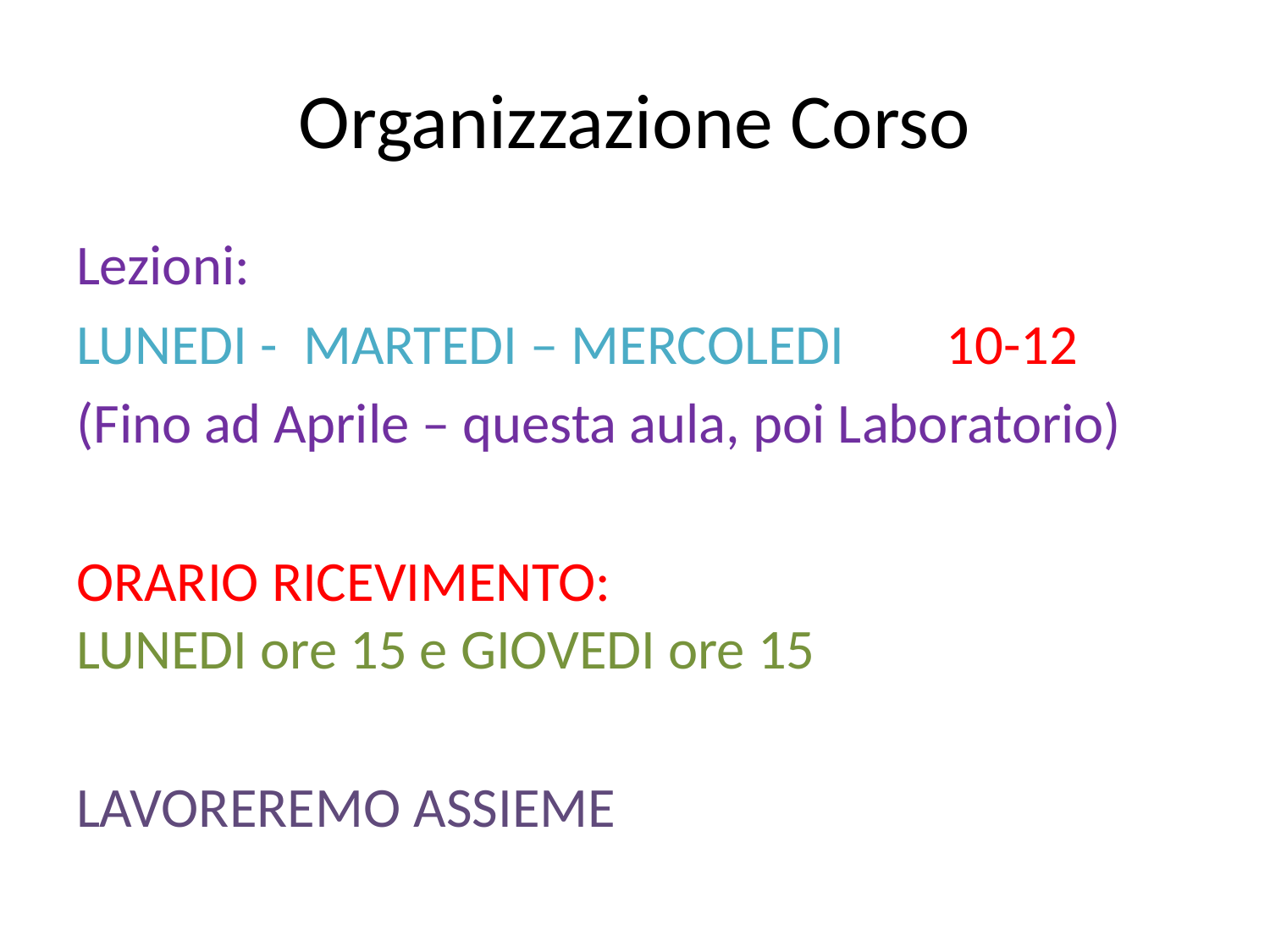

# Organizzazione Corso
Lezioni:
LUNEDI -  MARTEDI – MERCOLEDI        10-12
(Fino ad Aprile – questa aula, poi Laboratorio)

ORARIO RICEVIMENTO:
LUNEDI ore 15 e GIOVEDI ore 15

LAVOREREMO ASSIEME